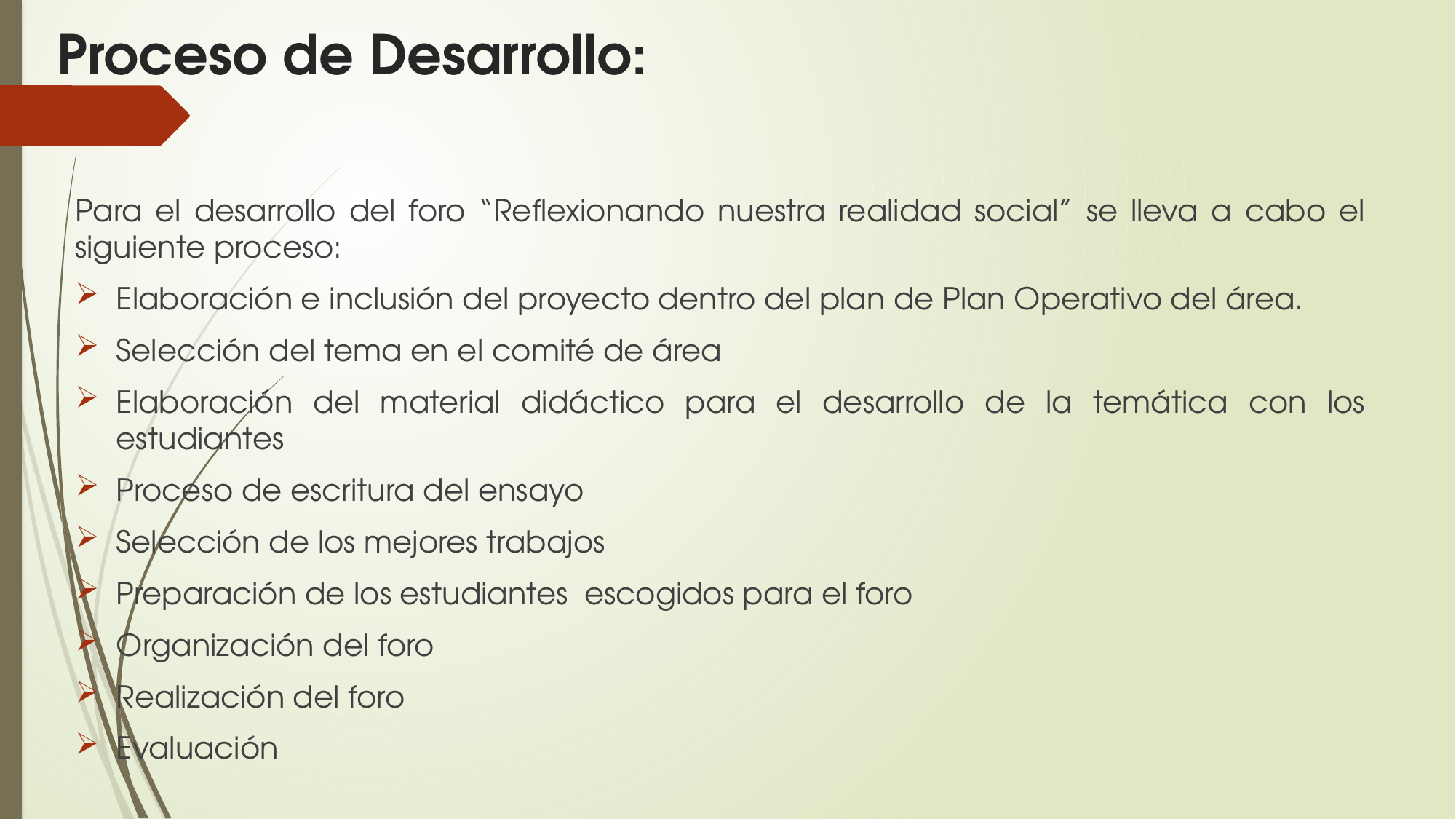

# Proceso de Desarrollo:
Para el desarrollo del foro “Reflexionando nuestra realidad social” se lleva a cabo el siguiente proceso:
Elaboración e inclusión del proyecto dentro del plan de Plan Operativo del área.
Selección del tema en el comité de área
Elaboración del material didáctico para el desarrollo de la temática con los estudiantes
Proceso de escritura del ensayo
Selección de los mejores trabajos
Preparación de los estudiantes  escogidos para el foro
Organización del foro
Realización del foro
Evaluación